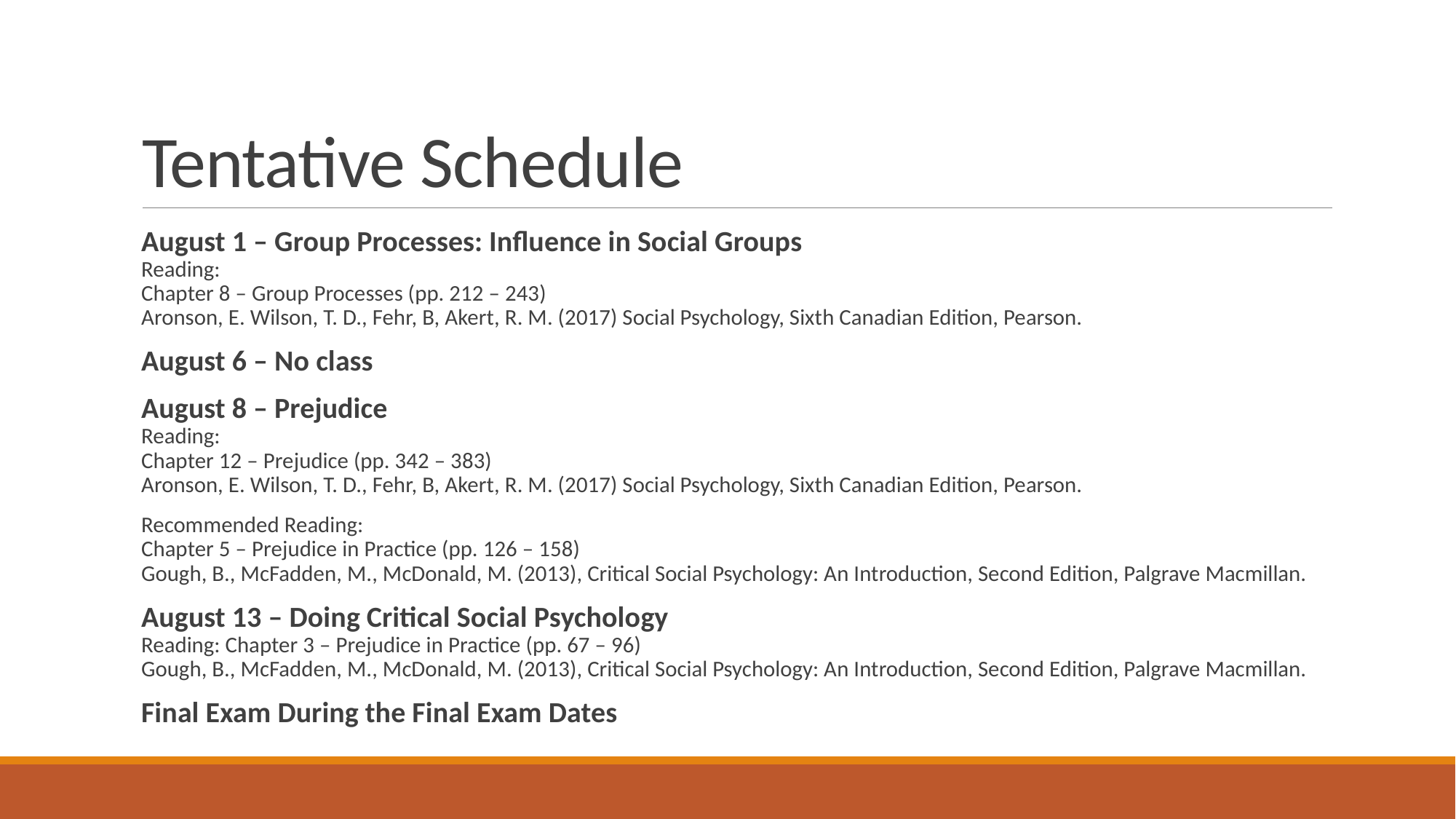

# Tentative Schedule
August 1 – Group Processes: Influence in Social Groups
Reading:
Chapter 8 – Group Processes (pp. 212 – 243)
Aronson, E. Wilson, T. D., Fehr, B, Akert, R. M. (2017) Social Psychology, Sixth Canadian Edition, Pearson.
August 6 – No class
August 8 – Prejudice
Reading:
Chapter 12 – Prejudice (pp. 342 – 383)
Aronson, E. Wilson, T. D., Fehr, B, Akert, R. M. (2017) Social Psychology, Sixth Canadian Edition, Pearson.
Recommended Reading:
Chapter 5 – Prejudice in Practice (pp. 126 – 158)
Gough, B., McFadden, M., McDonald, M. (2013), Critical Social Psychology: An Introduction, Second Edition, Palgrave Macmillan.
August 13 – Doing Critical Social Psychology
Reading: Chapter 3 – Prejudice in Practice (pp. 67 – 96)
Gough, B., McFadden, M., McDonald, M. (2013), Critical Social Psychology: An Introduction, Second Edition, Palgrave Macmillan.
Final Exam During the Final Exam Dates